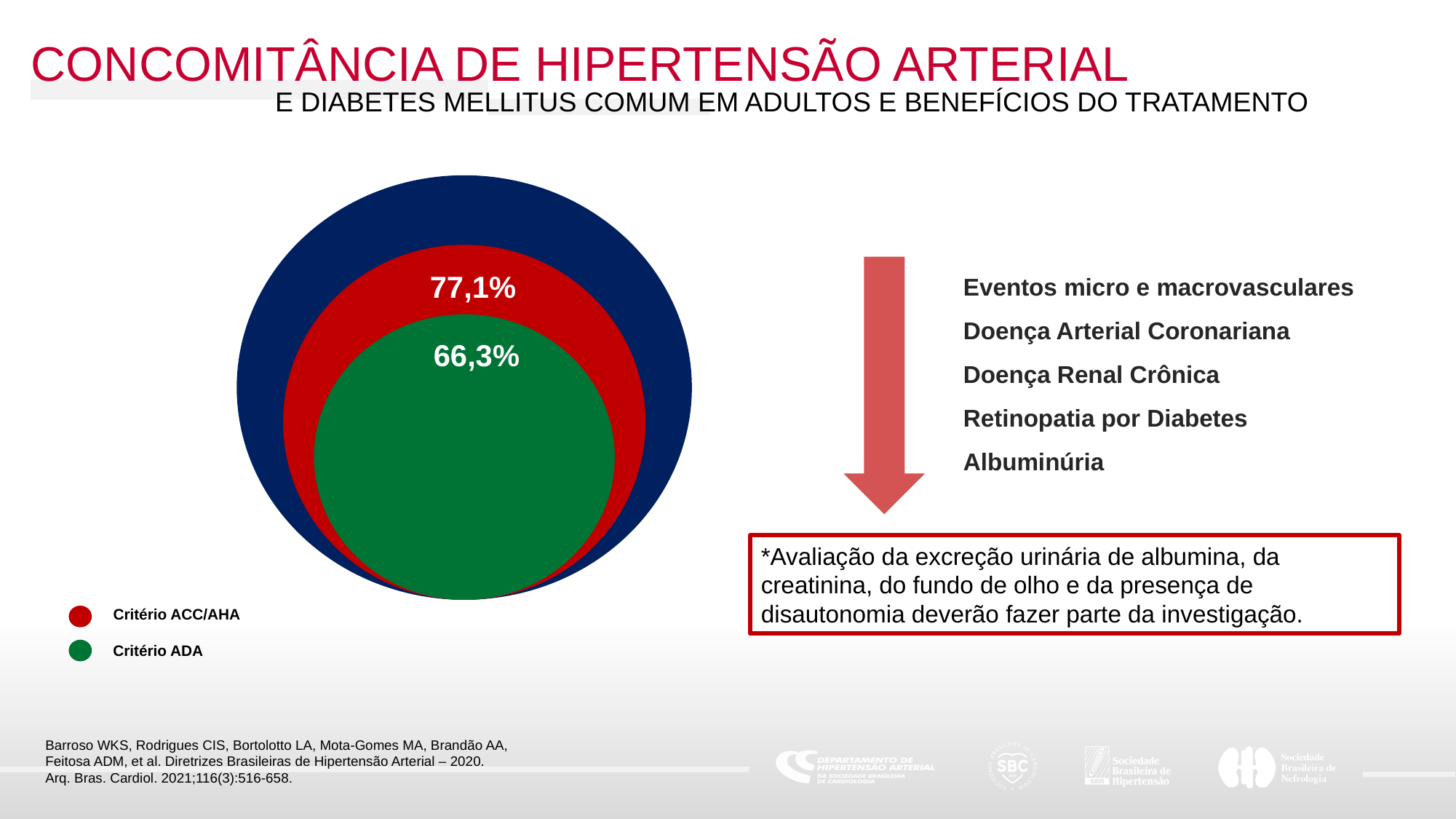

CONCOMITÂNCIA DE HIPERTENSÃO ARTERIAL
E DIABETES MELLITUS COMUM EM ADULTOS E BENEFÍCIOS DO TRATAMENTO

Eventos micro e macrovasculares
Doença Arterial Coronariana
Doença Renal Crônica
Retinopatia por Diabetes
Albuminúria
77,1%

66,3%

*Avaliação da excreção urinária de albumina, da creatinina, do fundo de olho e da presença de disautonomia deverão fazer parte da investigação.
Critério ACC/AHA

Critério ADA

Barroso WKS, Rodrigues CIS, Bortolotto LA, Mota-Gomes MA, Brandão AA,
Feitosa ADM, et al. Diretrizes Brasileiras de Hipertensão Arterial – 2020.
Arq. Bras. Cardiol. 2021;116(3):516-658.